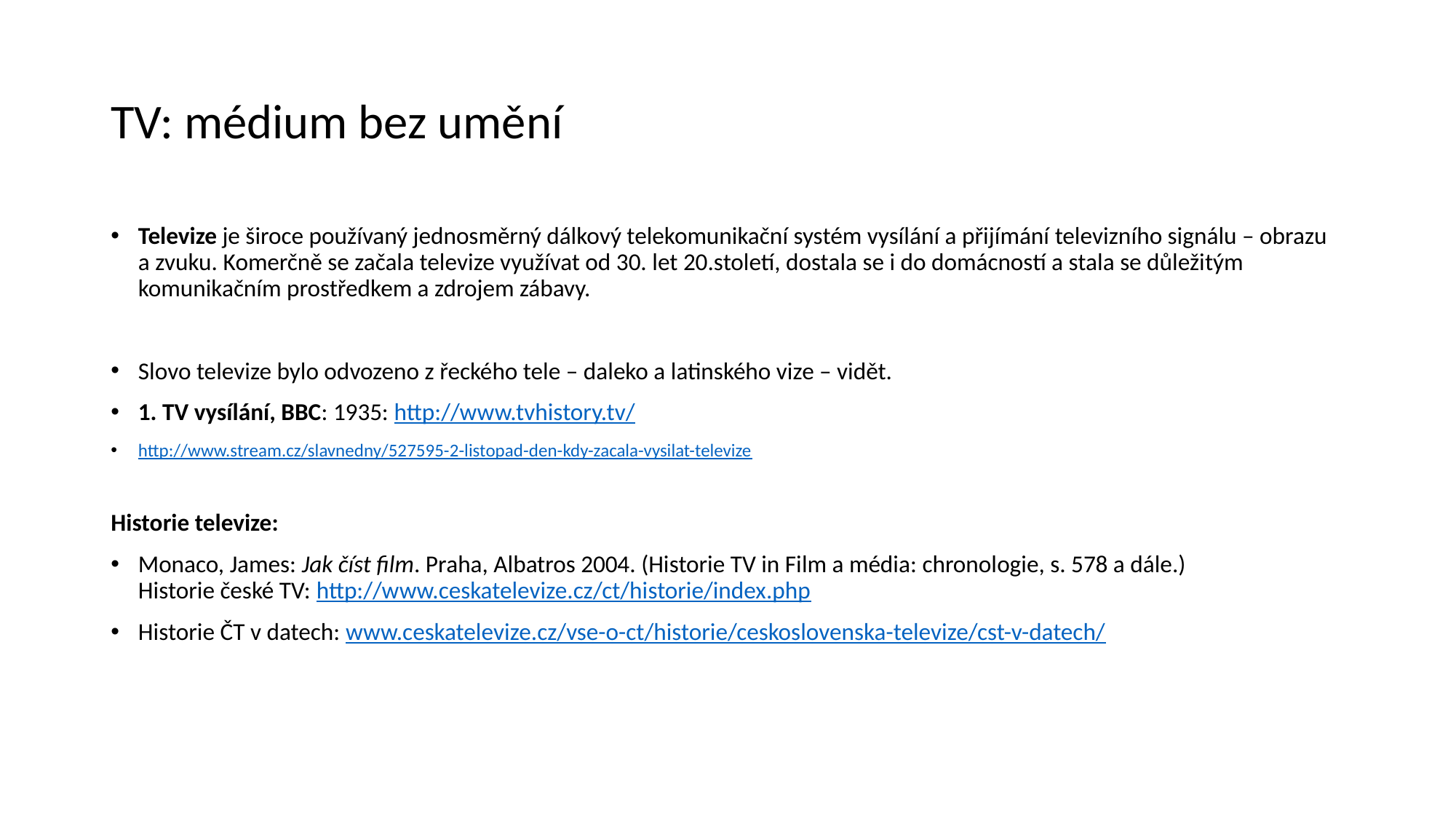

# TV: médium bez umění
Televize je široce používaný jednosměrný dálkový telekomunikační systém vysílání a přijímání televizního signálu – obrazu a zvuku. Komerčně se začala televize využívat od 30. let 20.století, dostala se i do domácností a stala se důležitým komunikačním prostředkem a zdrojem zábavy.

Slovo televize bylo odvozeno z řeckého tele – daleko a latinského vize – vidět.
1. TV vysílání, BBC: 1935: http://www.tvhistory.tv/
http://www.stream.cz/slavnedny/527595-2-listopad-den-kdy-zacala-vysilat-televize

Historie televize:
Monaco, James: Jak číst film. Praha, Albatros 2004. (Historie TV in Film a média: chronologie, s. 578 a dále.)
Historie české TV: http://www.ceskatelevize.cz/ct/historie/index.php
Historie ČT v datech: www.ceskatelevize.cz/vse-o-ct/historie/ceskoslovenska-televize/cst-v-datech/